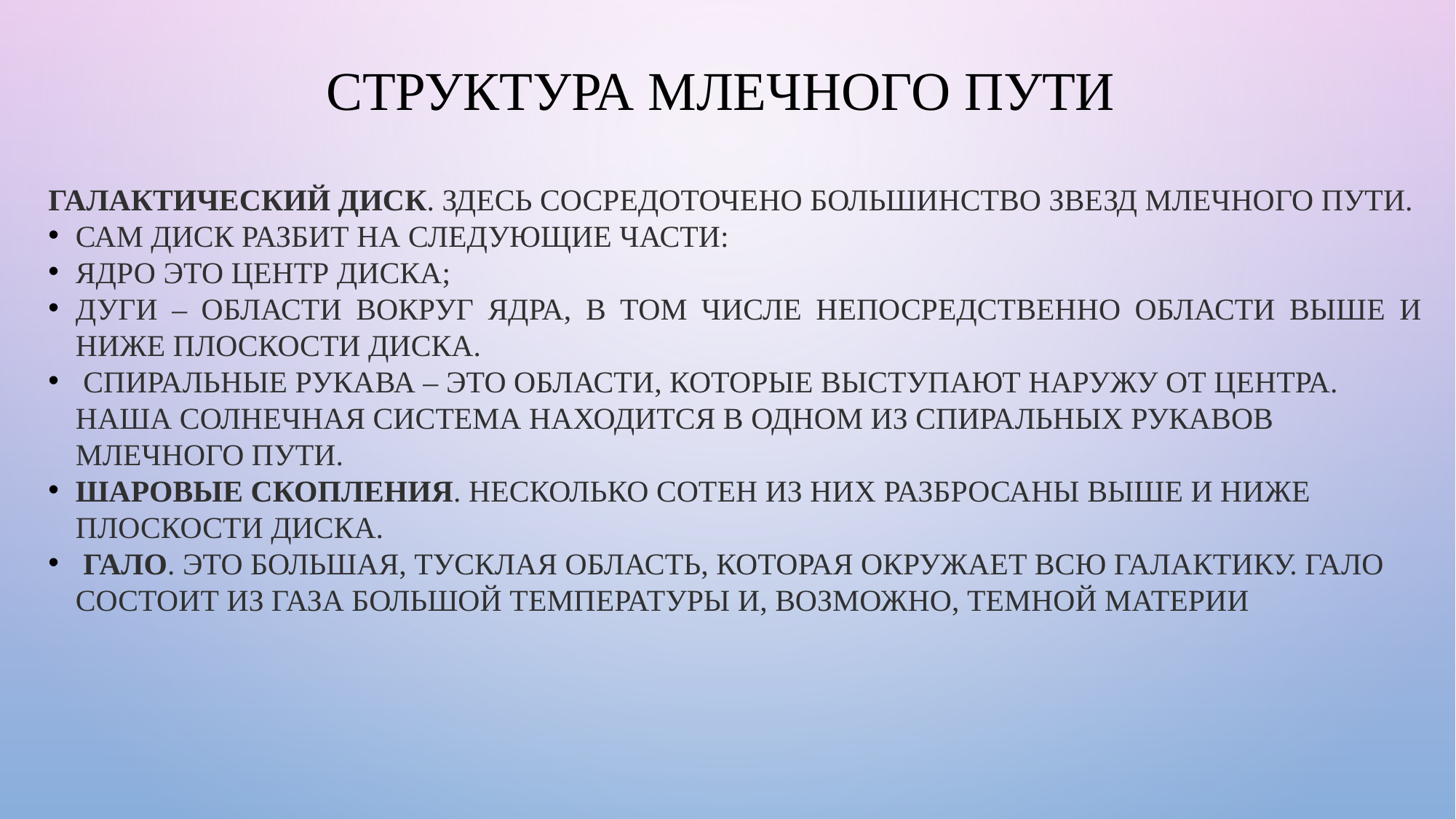

# Структура млечного пути
Галактический диск. Здесь сосредоточено большинство звезд Млечного Пути.
Сам диск разбит на следующие части:
Ядро это центр диска;
Дуги – области вокруг ядра, в том числе непосредственно области выше и ниже плоскости диска.
 Спиральные рукава – это области, которые выступают наружу от центра. Наша Солнечная Система находится в одном из спиральных рукавов Млечного Пути.
Шаровые скопления. Несколько сотен из них разбросаны выше и ниже плоскости диска.
 Гало. Это большая, тусклая область, которая окружает всю галактику. Гало состоит из газа большой температуры и, возможно, темной материи